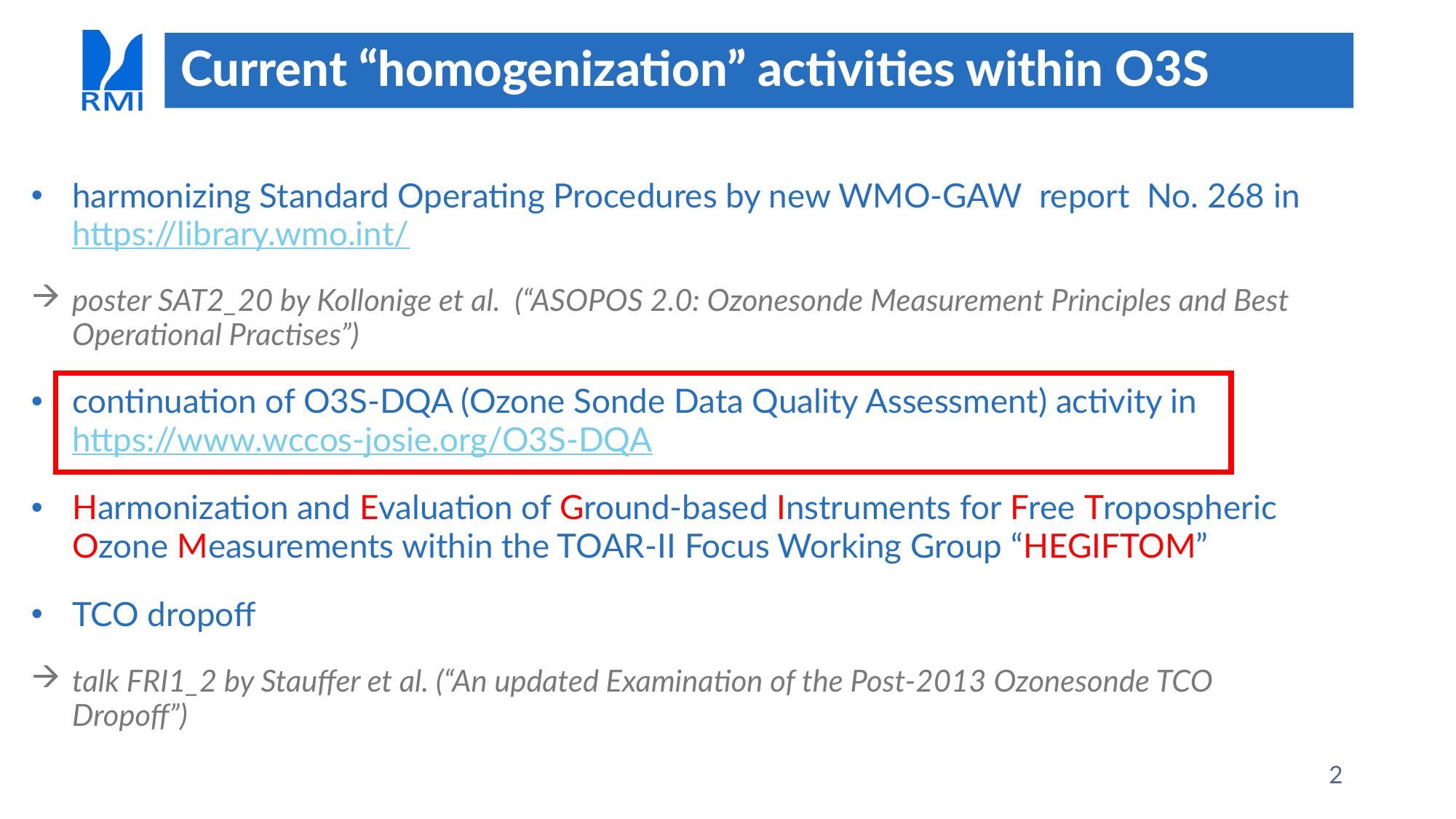

# Current “homogenization” activities within O3S
harmonizing Standard Operating Procedures by new WMO-GAW  report  No. 268 in https://library.wmo.int/
poster SAT2_20 by Kollonige et al.  (“ASOPOS 2.0: Ozonesonde Measurement Principles and Best Operational Practises”)
continuation of O3S-DQA (Ozone Sonde Data Quality Assessment) activity in https://www.wccos-josie.org/O3S-DQA
Harmonization and Evaluation of Ground-based Instruments for Free Tropospheric Ozone Measurements within the TOAR-II Focus Working Group “HEGIFTOM”
TCO dropoff
talk FRI1_2 by Stauffer et al. (“An updated Examination of the Post-2013 Ozonesonde TCO Dropoff”)

2